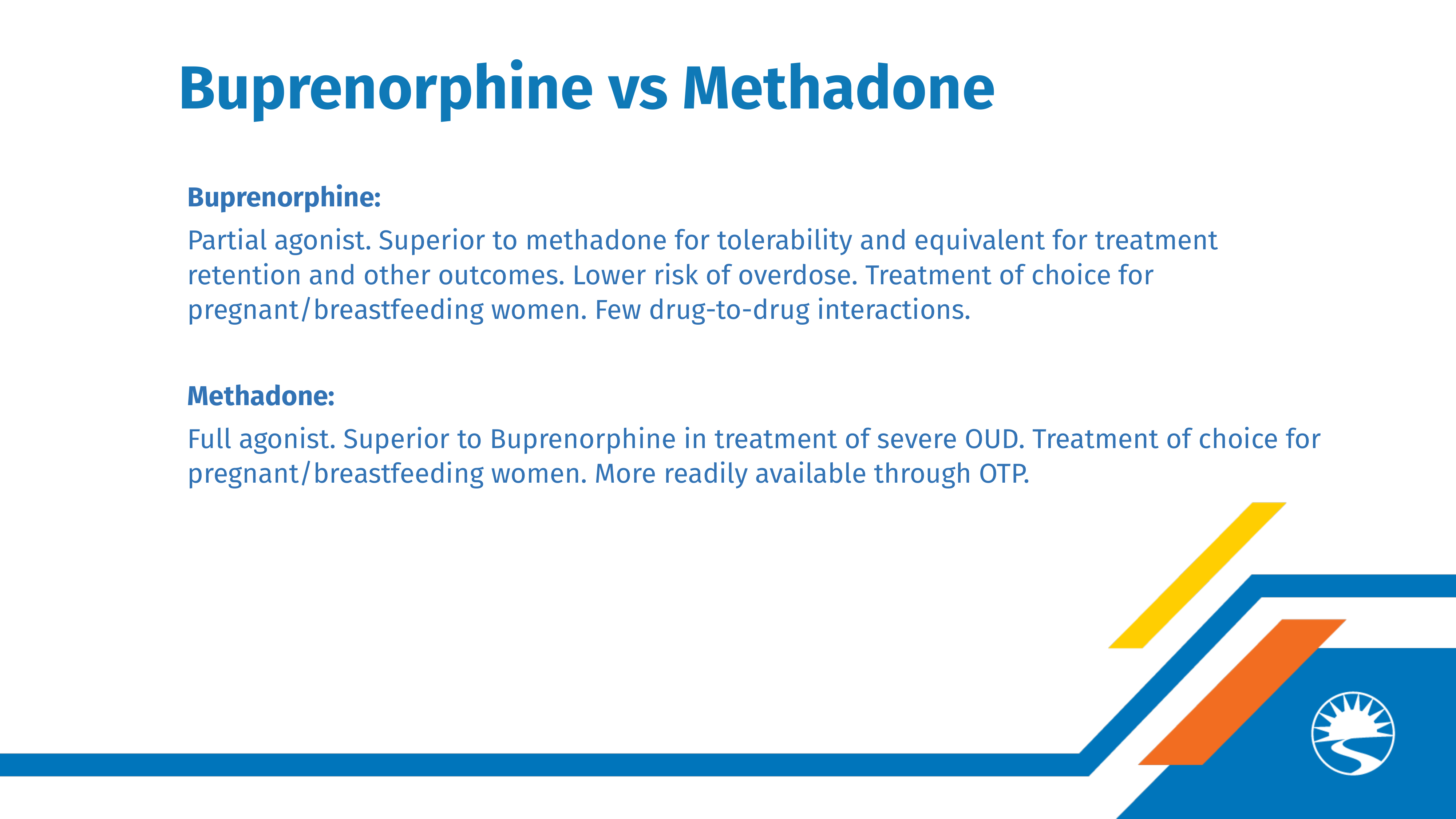

Buprenorphine vs Methadone
Buprenorphine:
Partial agonist. Superior to methadone for tolerability and equivalent for treatment retention and other outcomes. Lower risk of overdose. Treatment of choice for pregnant/breastfeeding women. Few drug-to-drug interactions.

Methadone:
Full agonist. Superior to Buprenorphine in treatment of severe OUD. Treatment of choice for pregnant/breastfeeding women. More readily available through OTP.